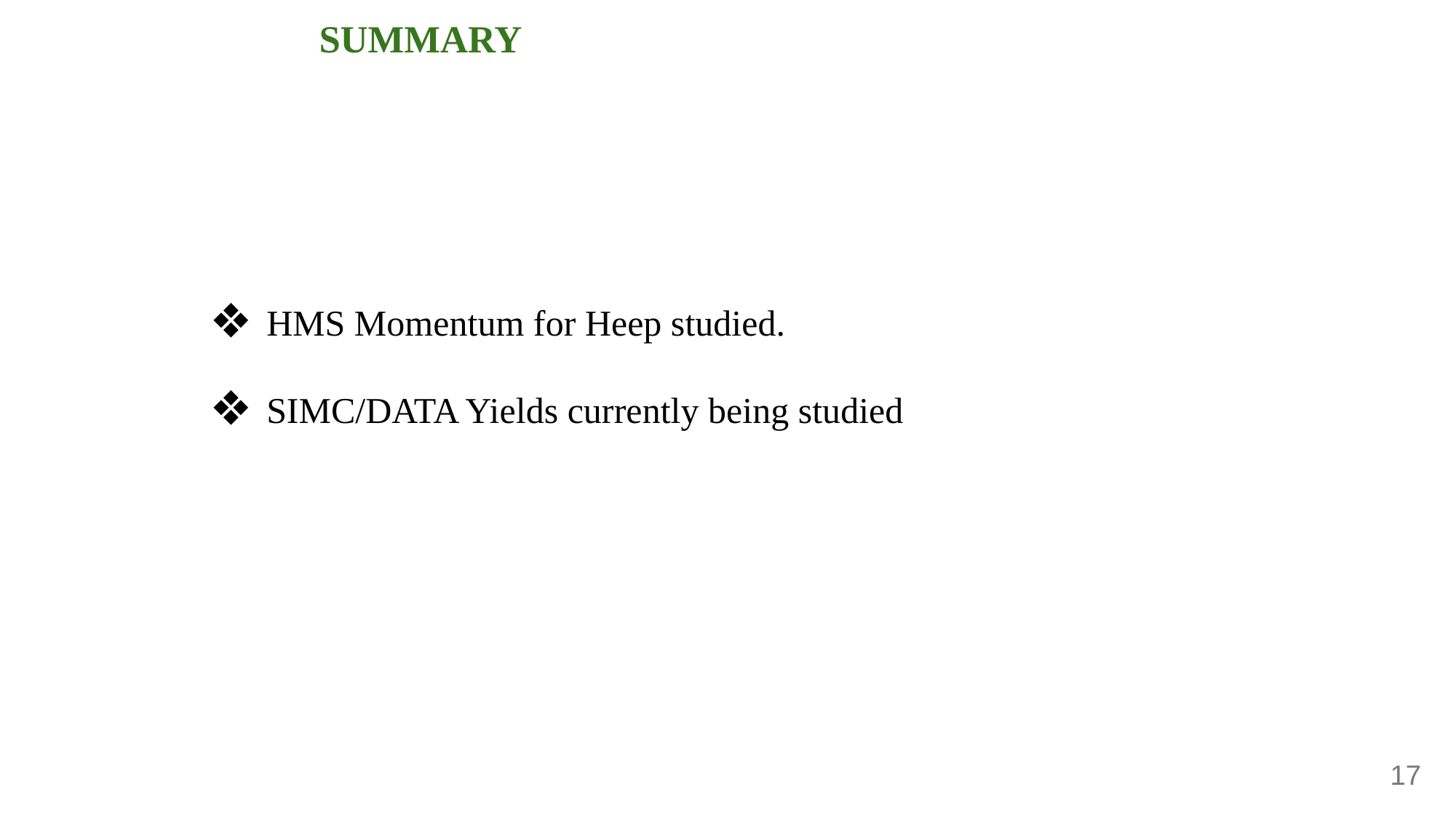

SUMMARY

HMS Momentum for Heep studied.

SIMC/DATA Yields currently being studied
17